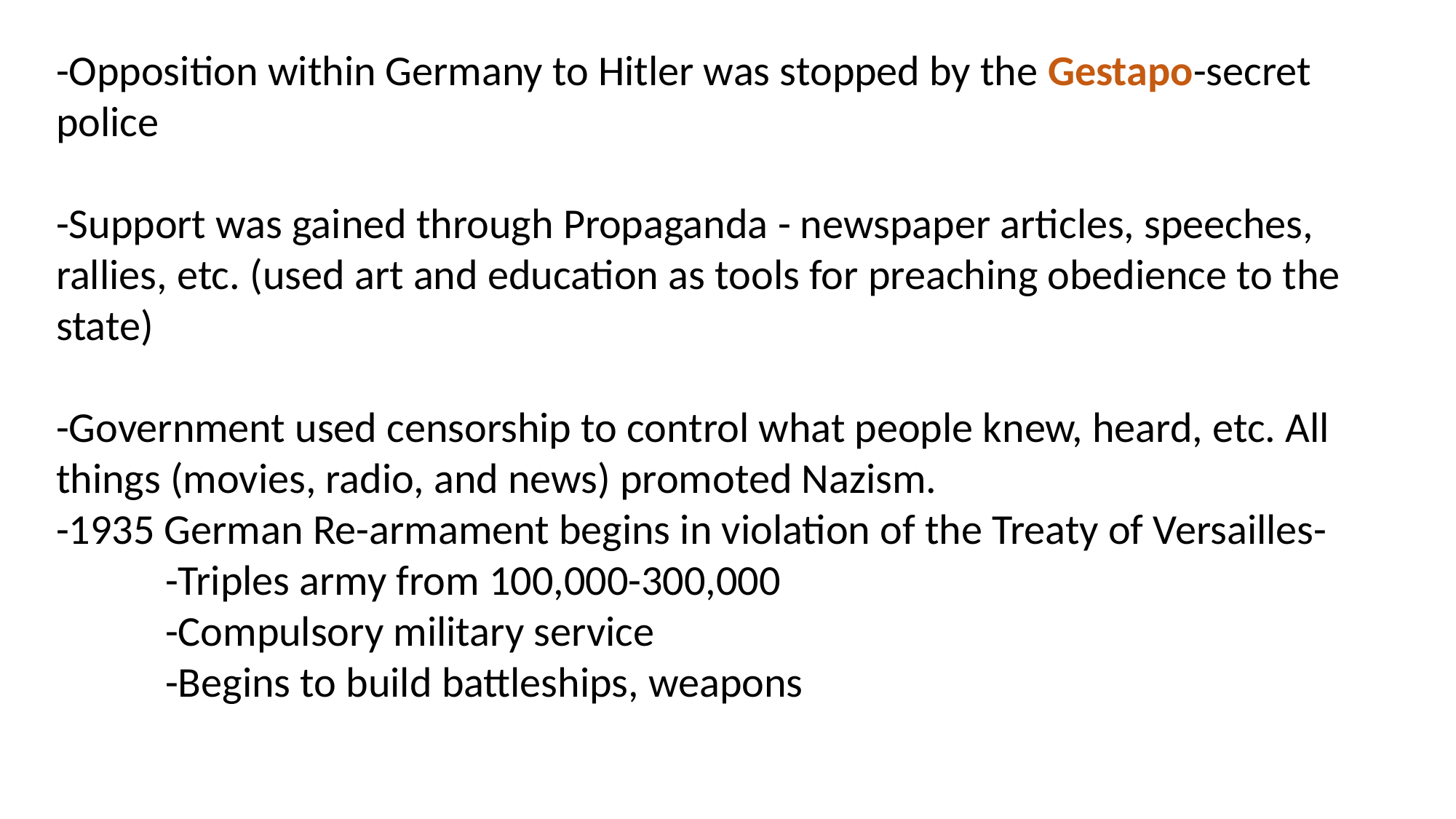

-Opposition within Germany to Hitler was stopped by the Gestapo-secret police

-Support was gained through Propaganda - newspaper articles, speeches, rallies, etc. (used art and education as tools for preaching obedience to the state)

-Government used censorship to control what people knew, heard, etc. All things (movies, radio, and news) promoted Nazism.
-1935 German Re-armament begins in violation of the Treaty of Versailles-
	-Triples army from 100,000-300,000
	-Compulsory military service
	-Begins to build battleships, weapons